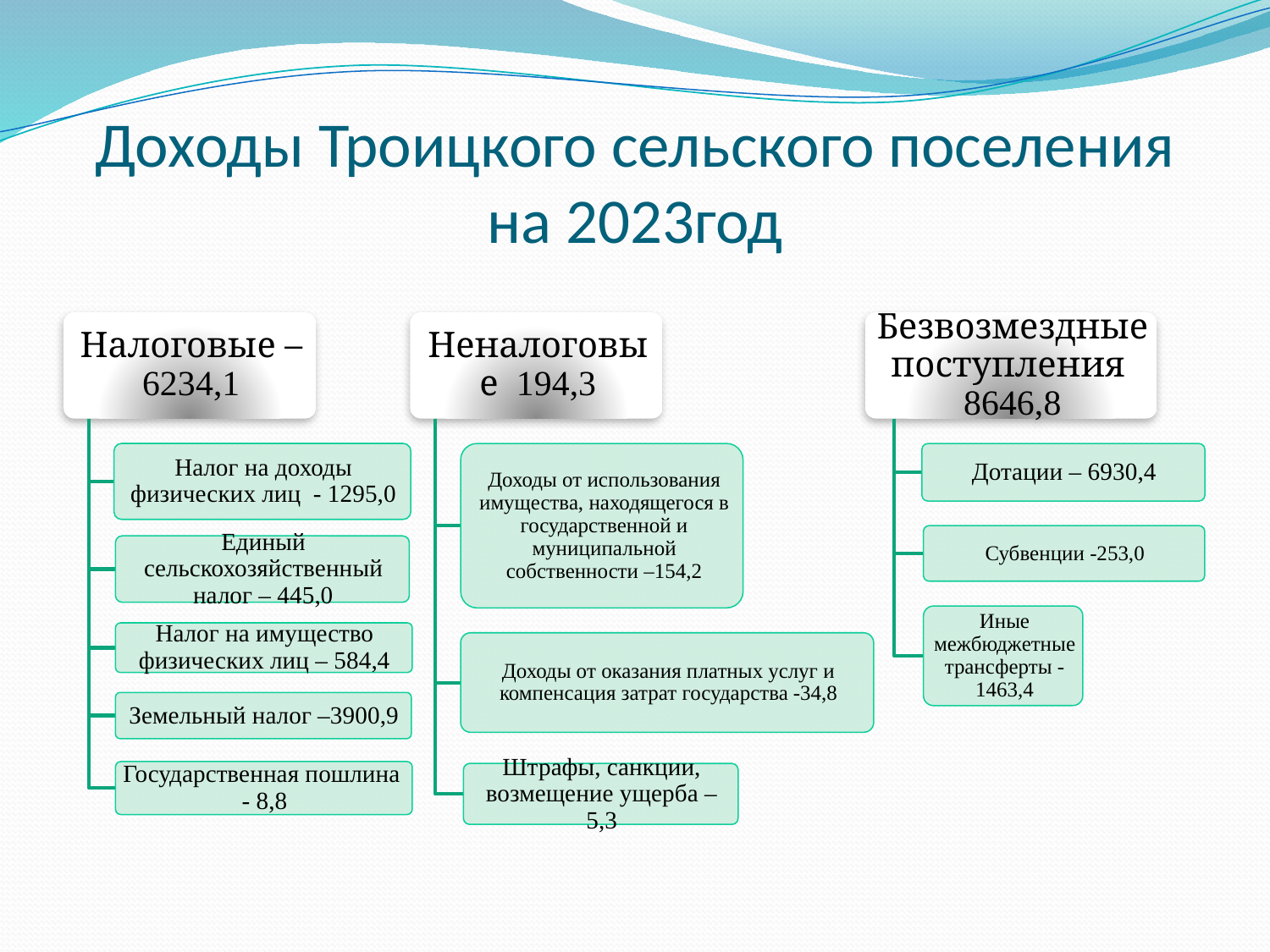

# Доходы Троицкого сельского поселения на 2023год
Налоговые – 6234,1
Налог на доходы физических лиц  - 1295,0
Единый сельскохозяйственный налог – 445,0
Налог на имущество физических лиц – 584,4
Земельный налог –3900,9
Государственная пошлина  - 8,8
Неналоговые  194,3
Доходы от использования имущества, находящегося в государственной и муниципальной собственности –154,2
Доходы от оказания платных услуг и компенсация затрат государства -34,8
Штрафы, санкции, возмещение ущерба – 5,3
Безвозмездные поступления  8646,8
Дотации – 6930,4
Субвенции -253,0
Иные межбюджетные трансферты -1463,4